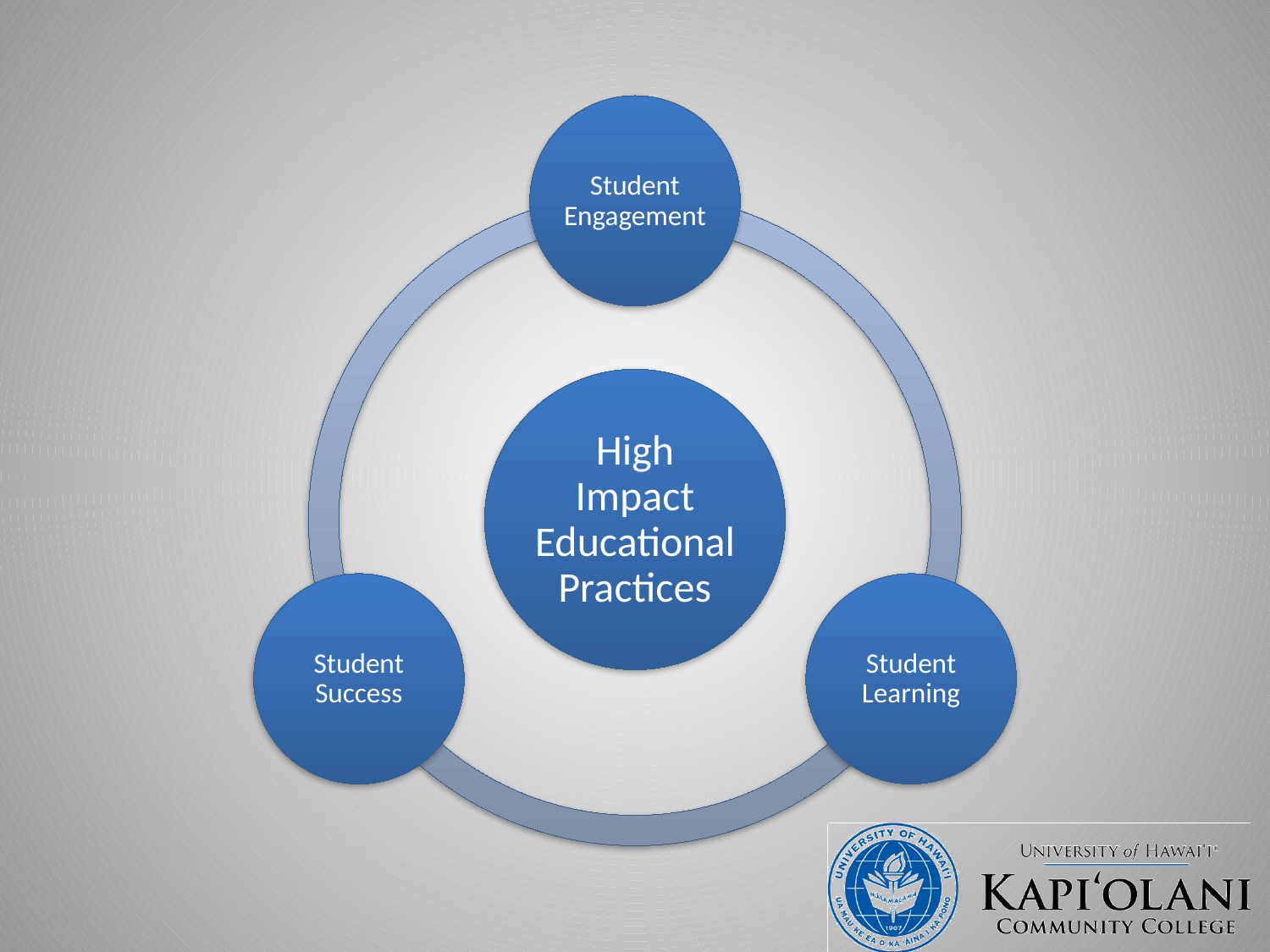

High Impact Educational Practices
Student Engagement
Student Learning
Student Success